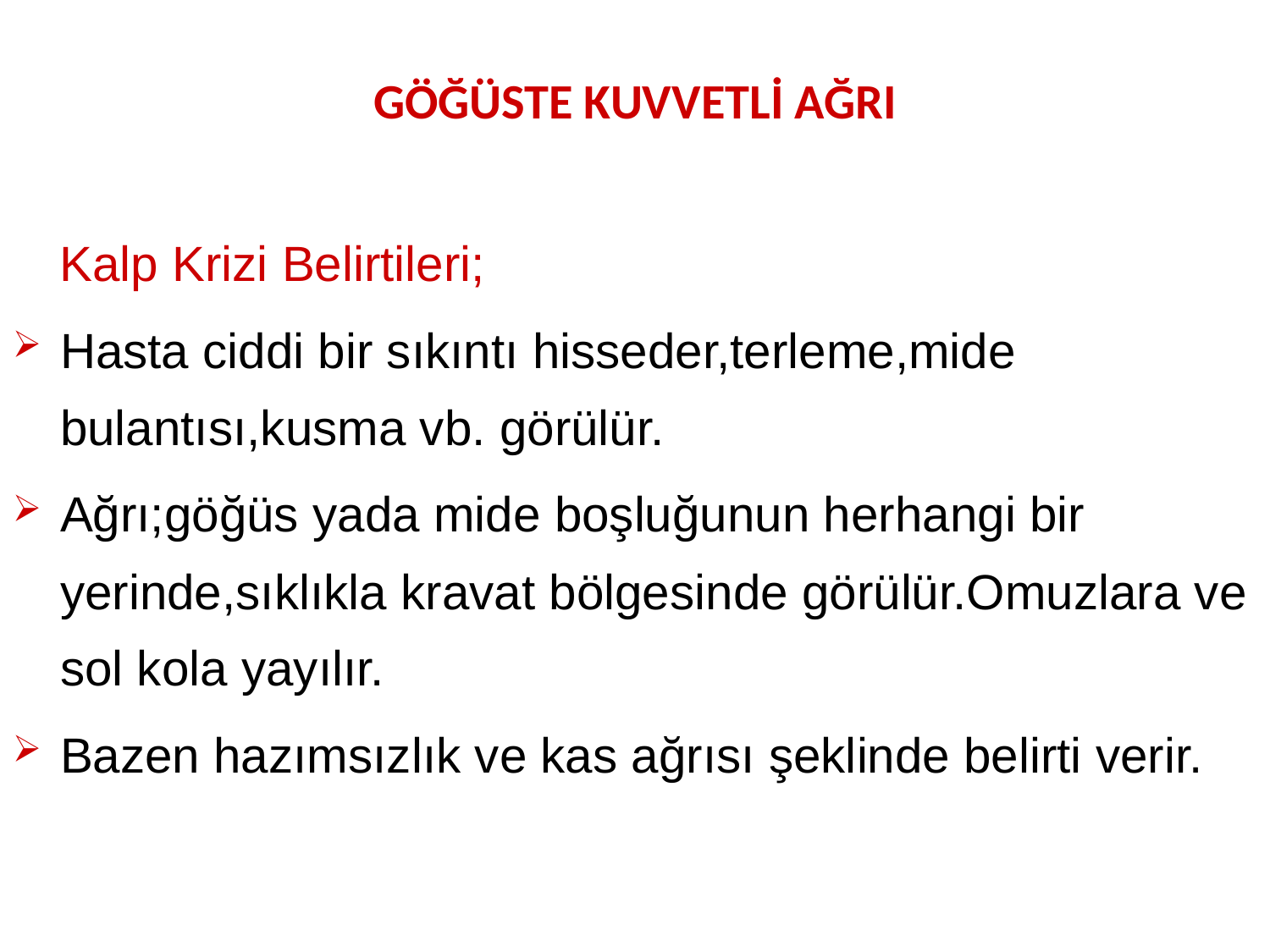

GÖĞÜSTE KUVVETLİ AĞRI
    Kalp Krizi Belirtileri;
Hasta ciddi bir sıkıntı hisseder,terleme,mide bulantısı,kusma vb. görülür.
Ağrı;göğüs yada mide boşluğunun herhangi bir yerinde,sıklıkla kravat bölgesinde görülür.Omuzlara ve sol kola yayılır.
Bazen hazımsızlık ve kas ağrısı şeklinde belirti verir.